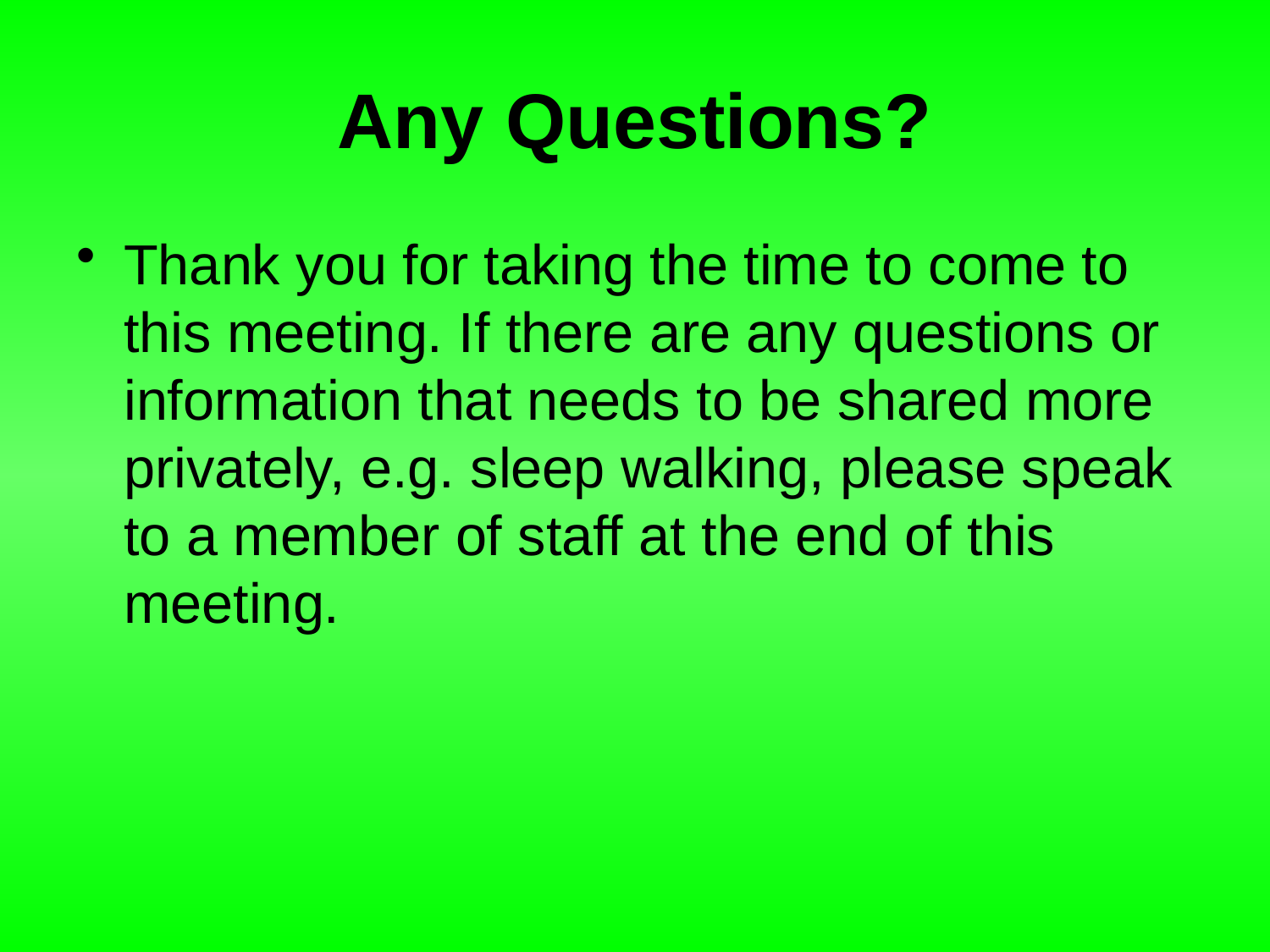

# Any Questions?
Thank you for taking the time to come to this meeting. If there are any questions or information that needs to be shared more privately, e.g. sleep walking, please speak to a member of staff at the end of this meeting.